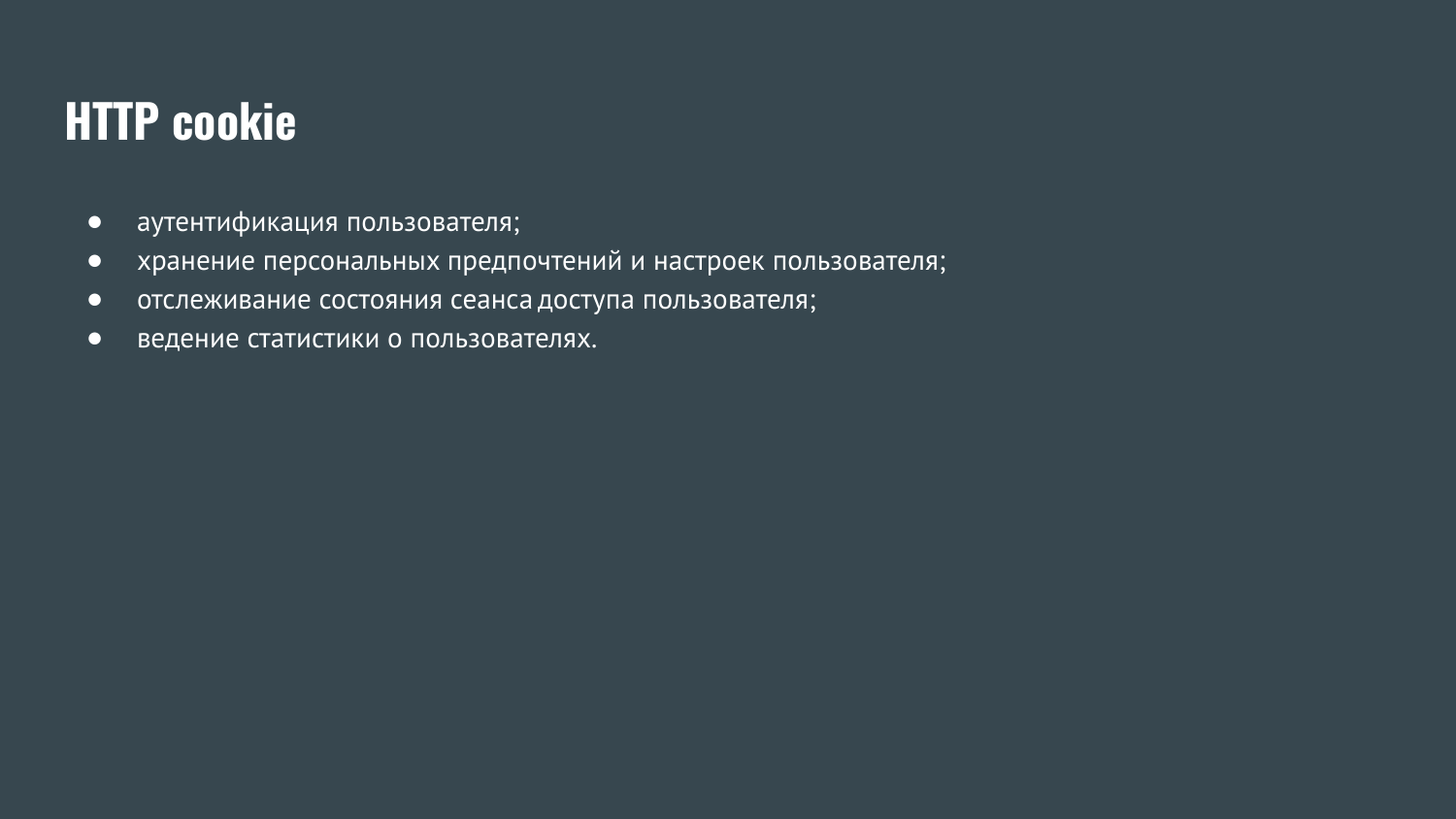

# HTTP cookie
аутентификация пользователя;
хранение персональных предпочтений и настроек пользователя;
отслеживание состояния сеанса доступа пользователя;
ведение статистики о пользователях.